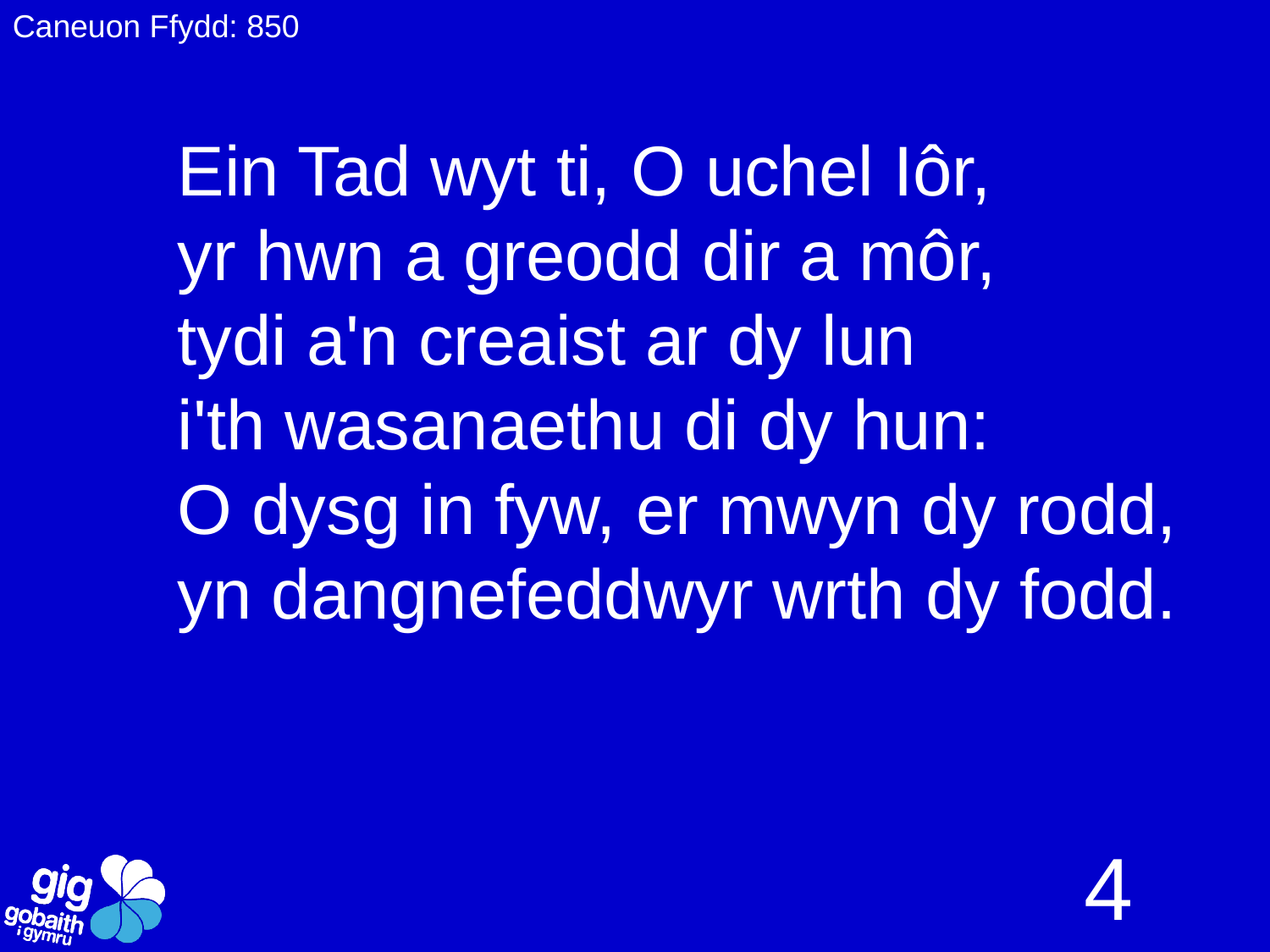

Caneuon Ffydd: 850

Ein Tad wyt ti, O uchel Iôr,
yr hwn a greodd dir a môr,
tydi a'n creaist ar dy lun
i'th wasanaethu di dy hun:
O dysg in fyw, er mwyn dy rodd,
yn dangnefeddwyr wrth dy fodd.
4